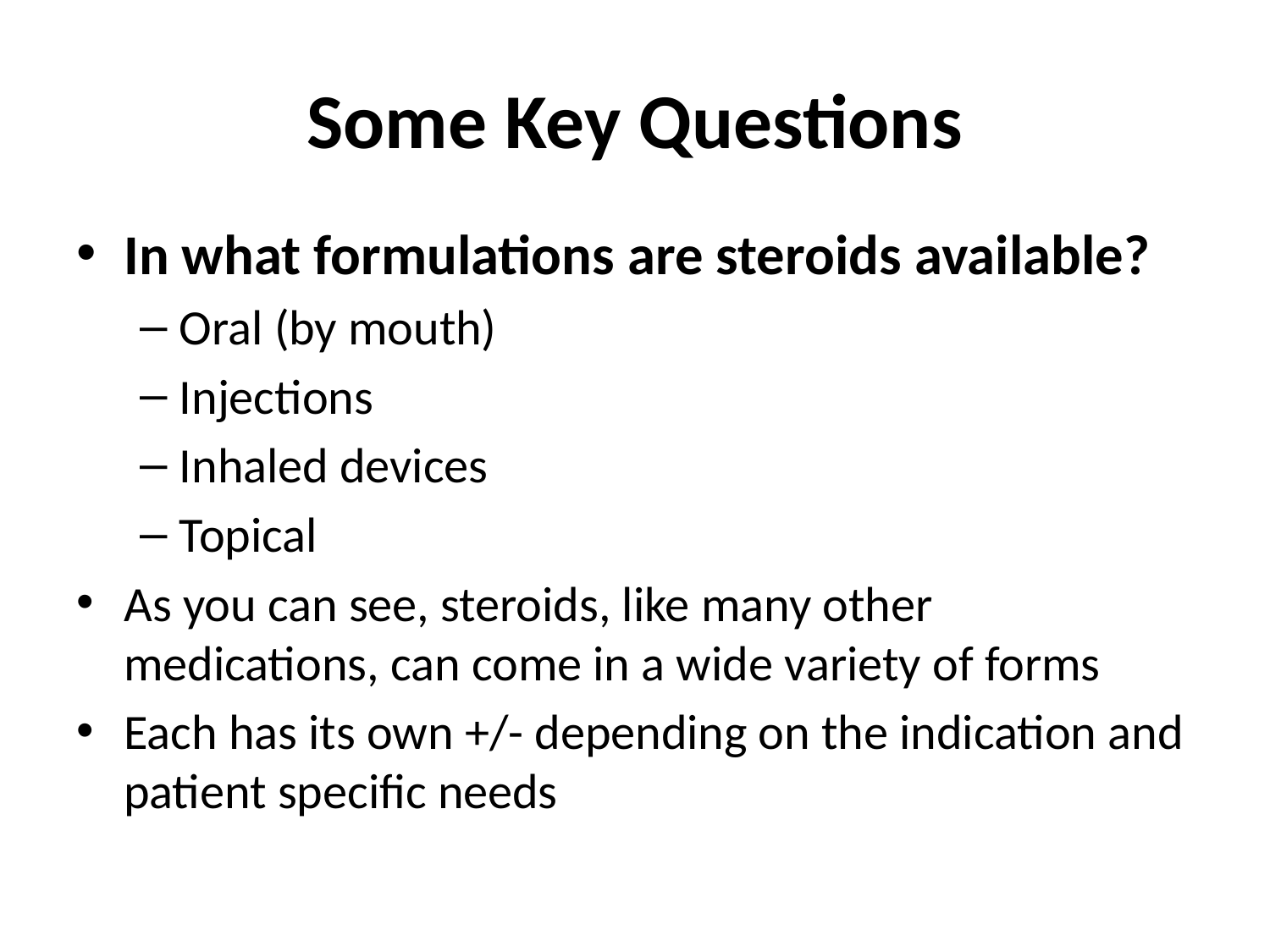

# Some Key Questions
In what formulations are steroids available?
Oral (by mouth)
Injections
Inhaled devices
Topical
As you can see, steroids, like many other medications, can come in a wide variety of forms
Each has its own +/- depending on the indication and patient specific needs